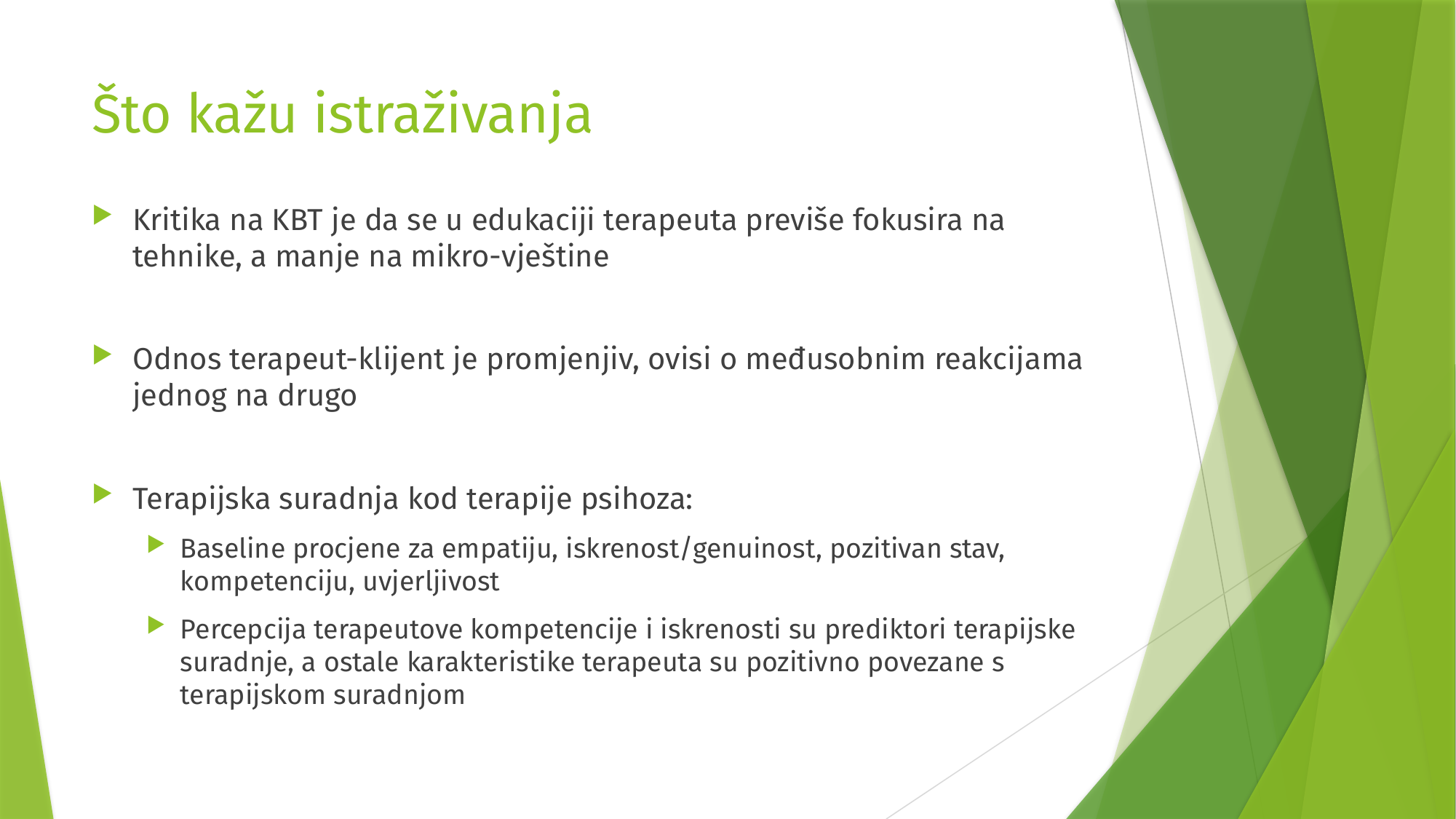

# Što kažu istraživanja
Kritika na KBT je da se u edukaciji terapeuta previše fokusira na tehnike, a manje na mikro-vještine

Odnos terapeut-klijent je promjenjiv, ovisi o međusobnim reakcijama jednog na drugo

Terapijska suradnja kod terapije psihoza:
Baseline procjene za empatiju, iskrenost/genuinost, pozitivan stav, kompetenciju, uvjerljivost
Percepcija terapeutove kompetencije i iskrenosti su prediktori terapijske suradnje, a ostale karakteristike terapeuta su pozitivno povezane s terapijskom suradnjom